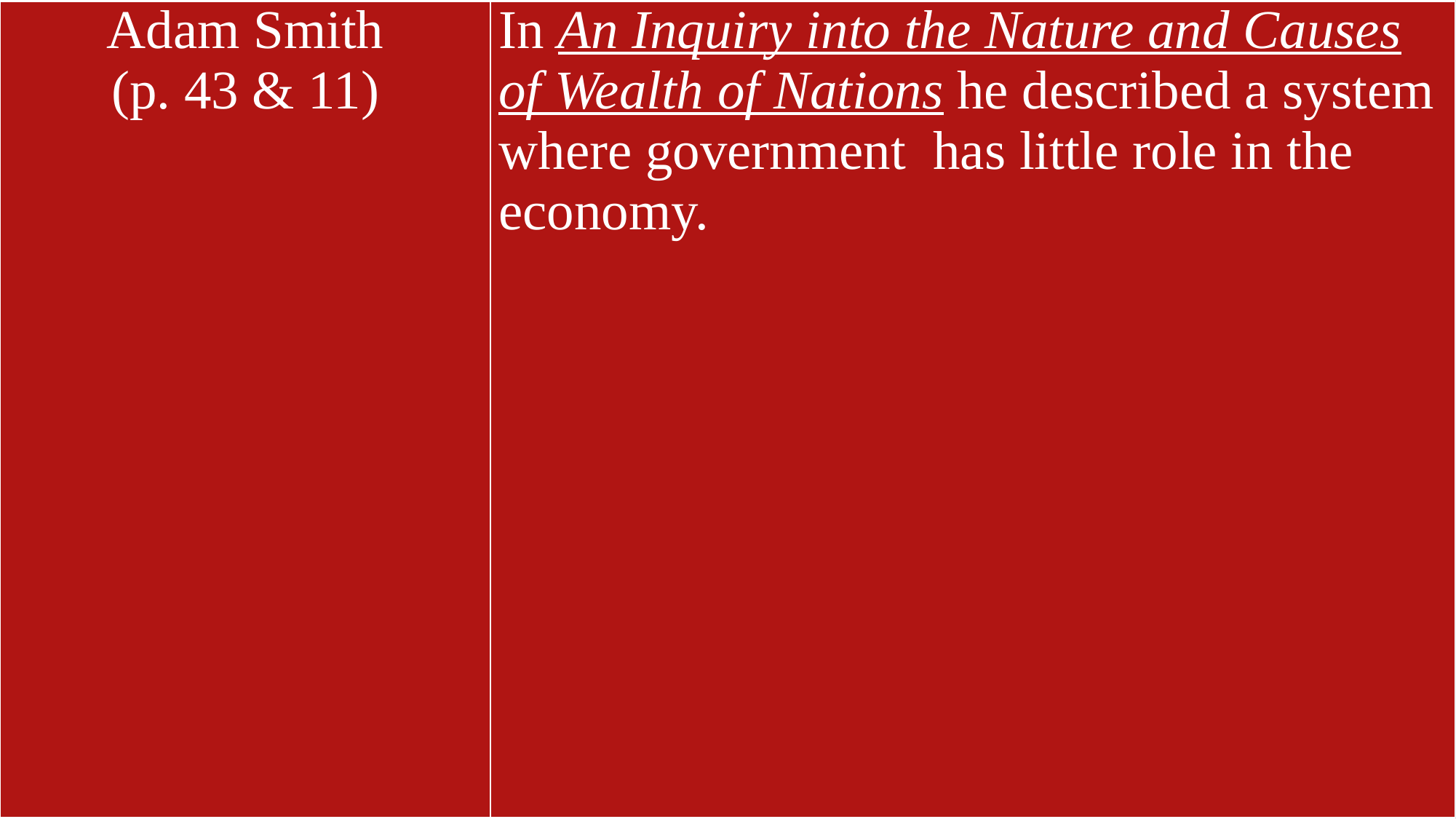

| Adam Smith (p. 43 & 11) | In An Inquiry into the Nature and Causes of Wealth of Nations he described a system where government has little role in the economy. |
| --- | --- |